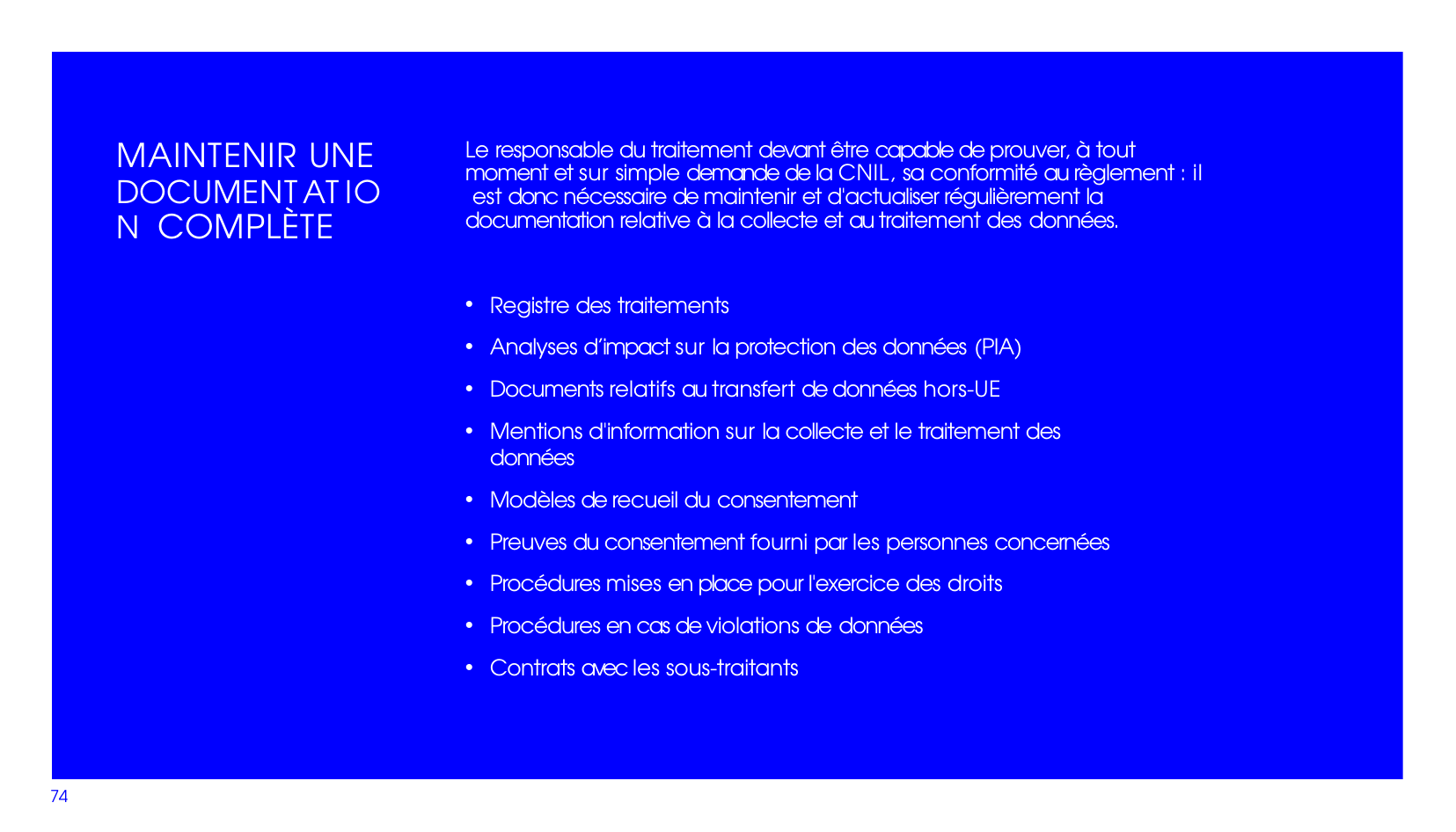

# MAINTENIR UNE  DOCUMENTATION  COMPLÈTE
Le responsable du traitement devant être capable de prouver, à  tout  moment et sur simple demande de la CNIL, sa conformité au règlement : il  est donc nécessaire de maintenir et d'actualiser régulièrement la  documentation relative à  la collecte et au traitement des données.
Registre des traitements
Analyses d’impact sur la protection des données (PIA)
Documents relatifs au transfert de données hors-UE
Mentions d'information sur la collecte et le traitement des données
Modèles de recueil du consentement
Preuves du consentement fourni par les personnes concernées
Procédures mises en place pour l'exercice des droits
Procédures en cas de violations de données
Contrats avec les sous-traitants
74